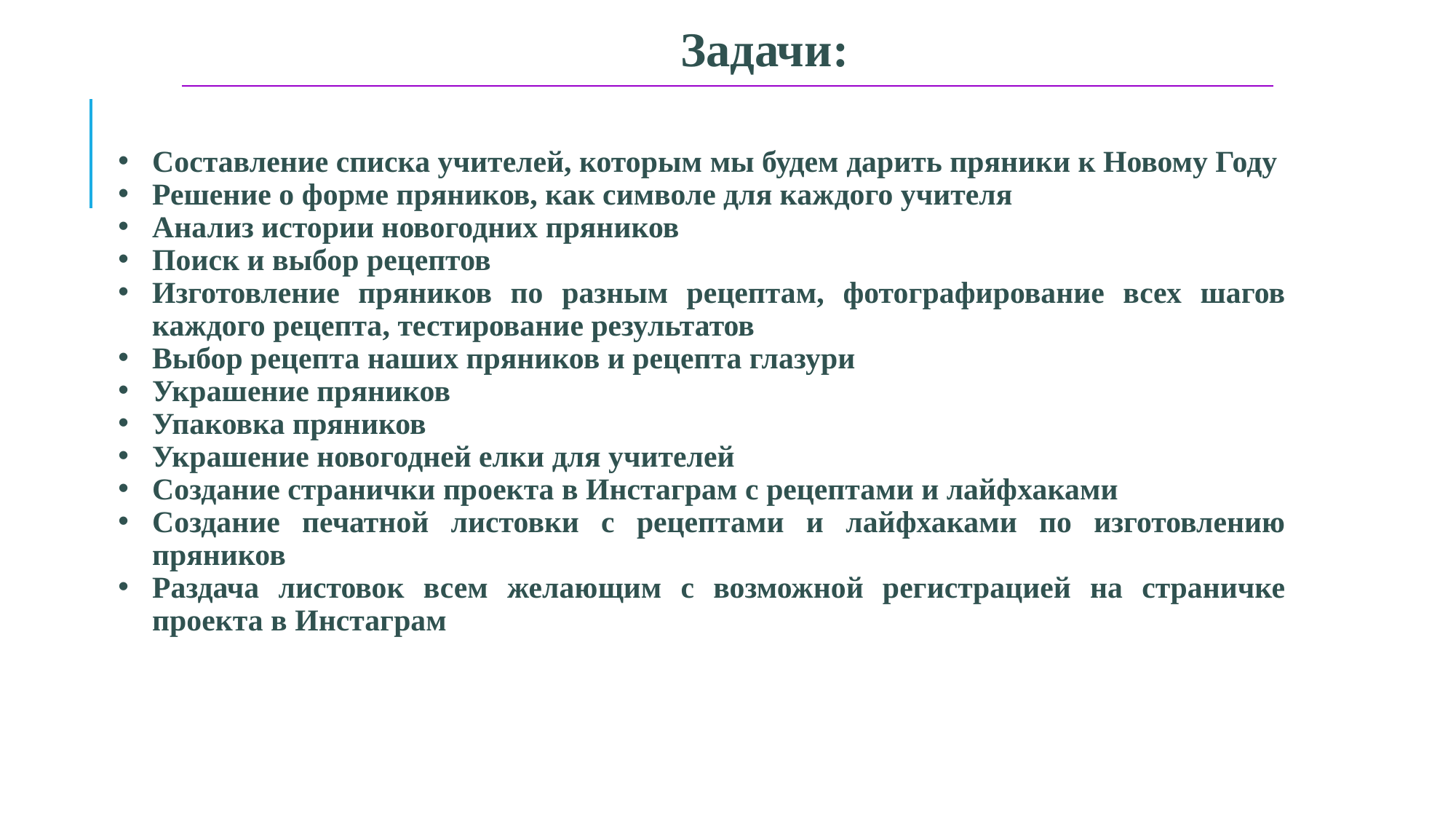

Задачи:

Составление списка учителей, которым мы будем дарить пряники к Новому Году
Решение о форме пряников, как символе для каждого учителя
Анализ истории новогодних пряников
Поиск и выбор рецептов
Изготовление пряников по разным рецептам, фотографирование всех шагов каждого рецепта, тестирование результатов
Выбор рецепта наших пряников и рецепта глазури
Украшение пряников
Упаковка пряников
Украшение новогодней елки для учителей
Создание странички проекта в Инстаграм с рецептами и лайфхаками
Создание печатной листовки с рецептами и лайфхаками по изготовлению пряников
Раздача листовок всем желающим с возможной регистрацией на страничке проекта в Инстаграм